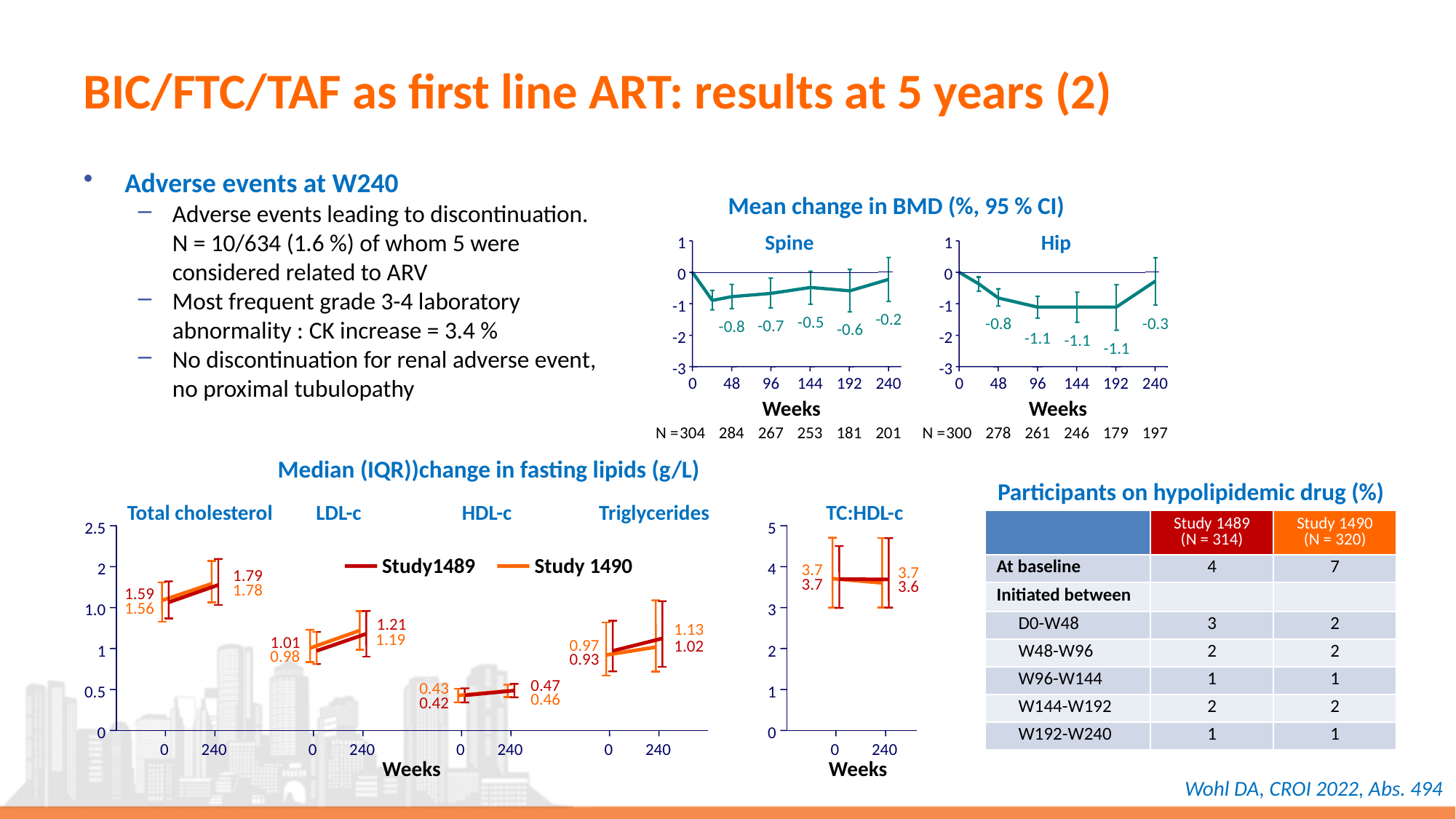

# BIC/FTC/TAF as first line ART: results at 5 years (2)
Adverse events at W240
Adverse events leading to discontinuation. N = 10/634 (1.6 %) of whom 5 were considered related to ARV
Most frequent grade 3-4 laboratory abnormality : CK increase = 3.4 %
No discontinuation for renal adverse event, no proximal tubulopathy
Mean change in BMD (%, 95 % CI)
Spine
Hip
1
1

0
0

-1
-1

-0.2

-0.5

-0.8
-0.3
-0.7
-0.8

-0.6

-2
-2
-1.1
-1.1

-1.1
-3
-3
0
48
96
144
192
240
0
48
96
144
192
240
Weeks
Weeks
N =
284
267
253
181
201
N =
300
278
261
246
179
197
304
Median (IQR))change in fasting lipids (g/L)
Participants on hypolipidemic drug (%)
Total cholesterol
LDL-c
HDL-c
Triglycerides
TC:HDL-c
|  | Study 1489 (N = 314) | Study 1490 (N = 320) |
| --- | --- | --- |
| At baseline | 4 | 7 |
| Initiated between |  |  |
| D0-W48 | 3 | 2 |
| W48-W96 | 2 | 2 |
| W96-W144 | 1 | 1 |
| W144-W192 | 2 | 2 |
| W192-W240 | 1 | 1 |
2.5
5

Study1489
Study 1490
2
4
3.7

3.7
1.79

3.7
3.6

1.78

1.59

1.56
1.0
3

1.21

1.13

1.19

1.01

0.97
1.02

1
2
0.98

0.93

0.47

0.43
0.5
1

0.46

0.42

0
0
0
240
0
240
0
240
0
240
0
240
Weeks
Weeks
Wohl DA, CROI 2022, Abs. 494